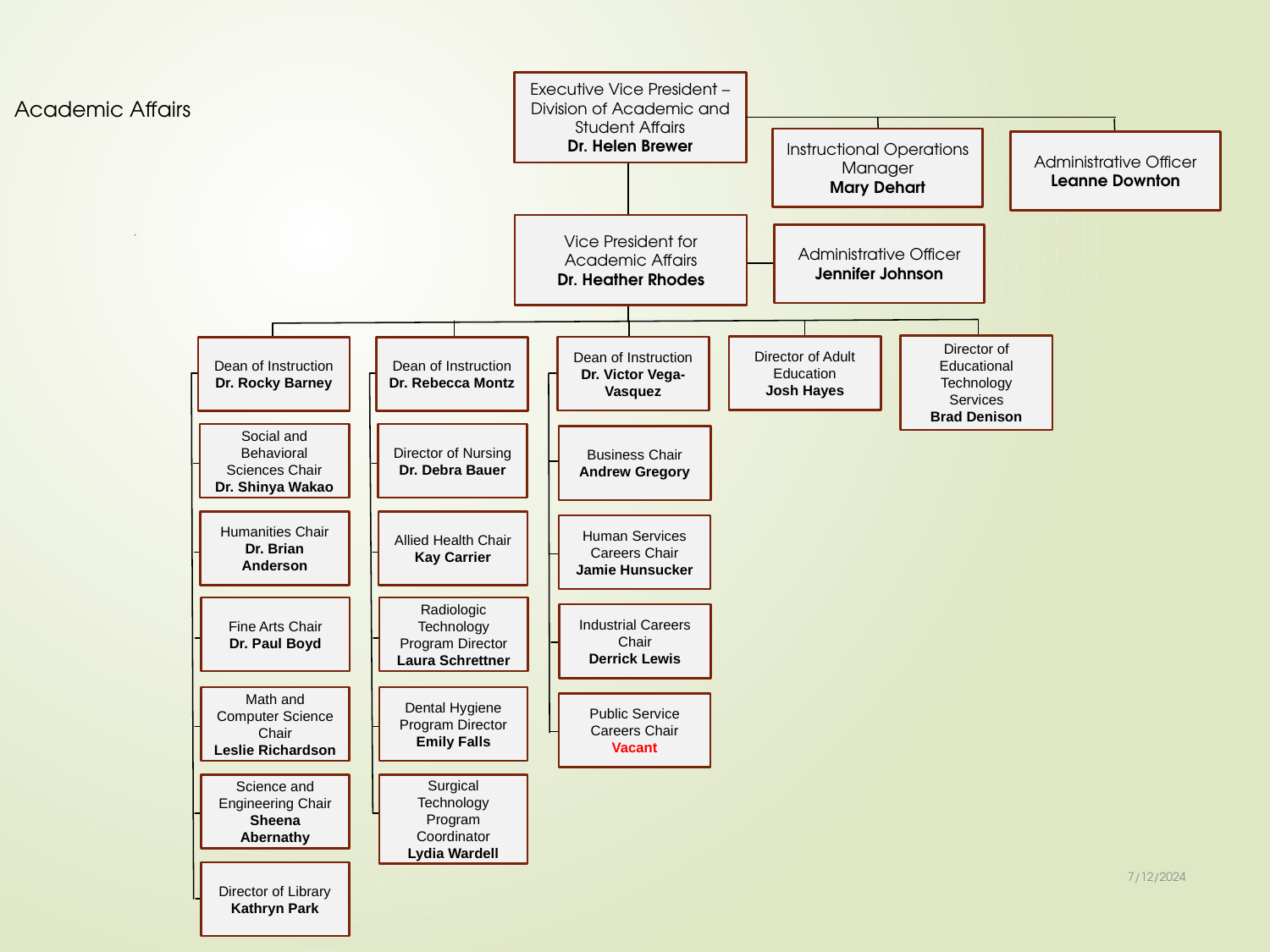

Executive Vice President – Division of Academic and Student Affairs
Dr. Helen Brewer
Academic Affairs
Instructional Operations Manager
Mary Dehart
Administrative Officer
Leanne Downton
Vice President for Academic Affairs
Dr. Heather Rhodes
Administrative Officer
Jennifer Johnson
Director of Educational Technology Services
Brad Denison
Director of Adult Education
Josh Hayes
Dean of Instruction
Dr. Victor Vega-Vasquez
Dean of Instruction
Dr. Rebecca Montz
Dean of Instruction
Dr. Rocky Barney
Director of Nursing
Dr. Debra Bauer
Social and Behavioral Sciences Chair
Dr. Shinya Wakao
Business Chair
Andrew Gregory
Allied Health Chair
Kay Carrier
Humanities Chair
Dr. Brian Anderson
Human Services Careers Chair
Jamie Hunsucker
Radiologic Technology Program Director
Laura Schrettner
Fine Arts Chair
Dr. Paul Boyd
Industrial Careers Chair
Derrick Lewis
Dental Hygiene Program Director
Emily Falls
Math and Computer Science Chair
Leslie Richardson
Public Service Careers Chair
Vacant
Surgical Technology Program Coordinator
Lydia Wardell
Science and Engineering Chair
Sheena Abernathy
7/12/2024
Director of Library
Kathryn Park